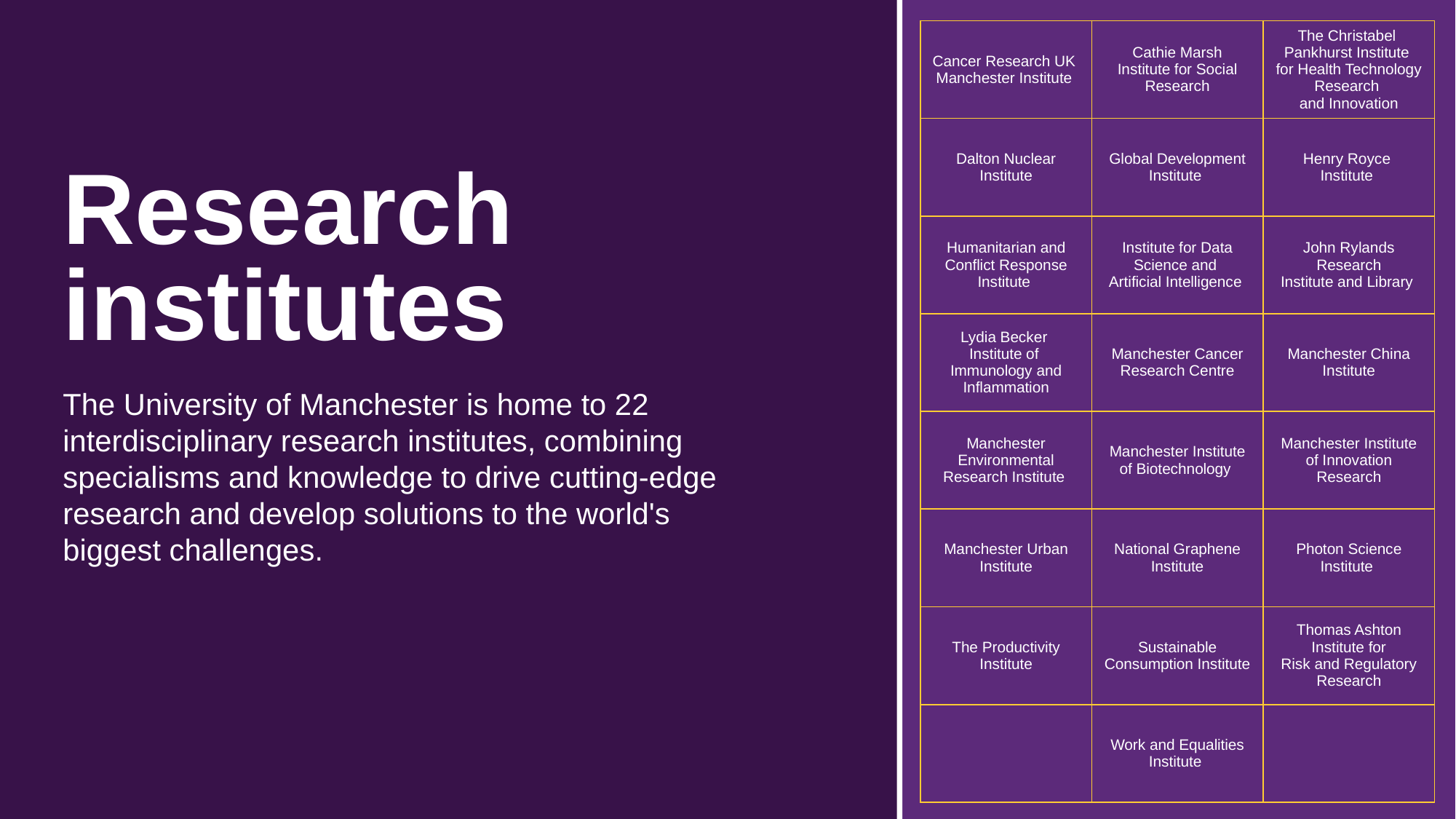

View in slideshow mode
Hyperlinks to corresponding slides
| Cancer Research UK Manchester Institute | Cathie Marsh Institute for Social Research | The Christabel Pankhurst Institute for Health Technology Research and Innovation |
| --- | --- | --- |
| Dalton Nuclear Institute | Global Development Institute | Henry Royce Institute |
| Humanitarian and Conflict Response Institute | Institute for Data Science and Artificial Intelligence | John Rylands Research Institute and Library |
| Lydia Becker Institute of Immunology and Inflammation | Manchester Cancer Research Centre | Manchester China Institute |
| Manchester Environmental Research Institute | Manchester Institute of Biotechnology | Manchester Institute of Innovation Research |
| Manchester Urban Institute | National Graphene Institute | Photon Science Institute |
| The Productivity Institute | Sustainable Consumption Institute | Thomas Ashton Institute for Risk and Regulatory Research |
|  | Work and Equalities Institute |  |

# Research institutes

The University of Manchester is home to 22 interdisciplinary research institutes, combining specialisms and knowledge to drive cutting-edge research and develop solutions to the world's biggest challenges.